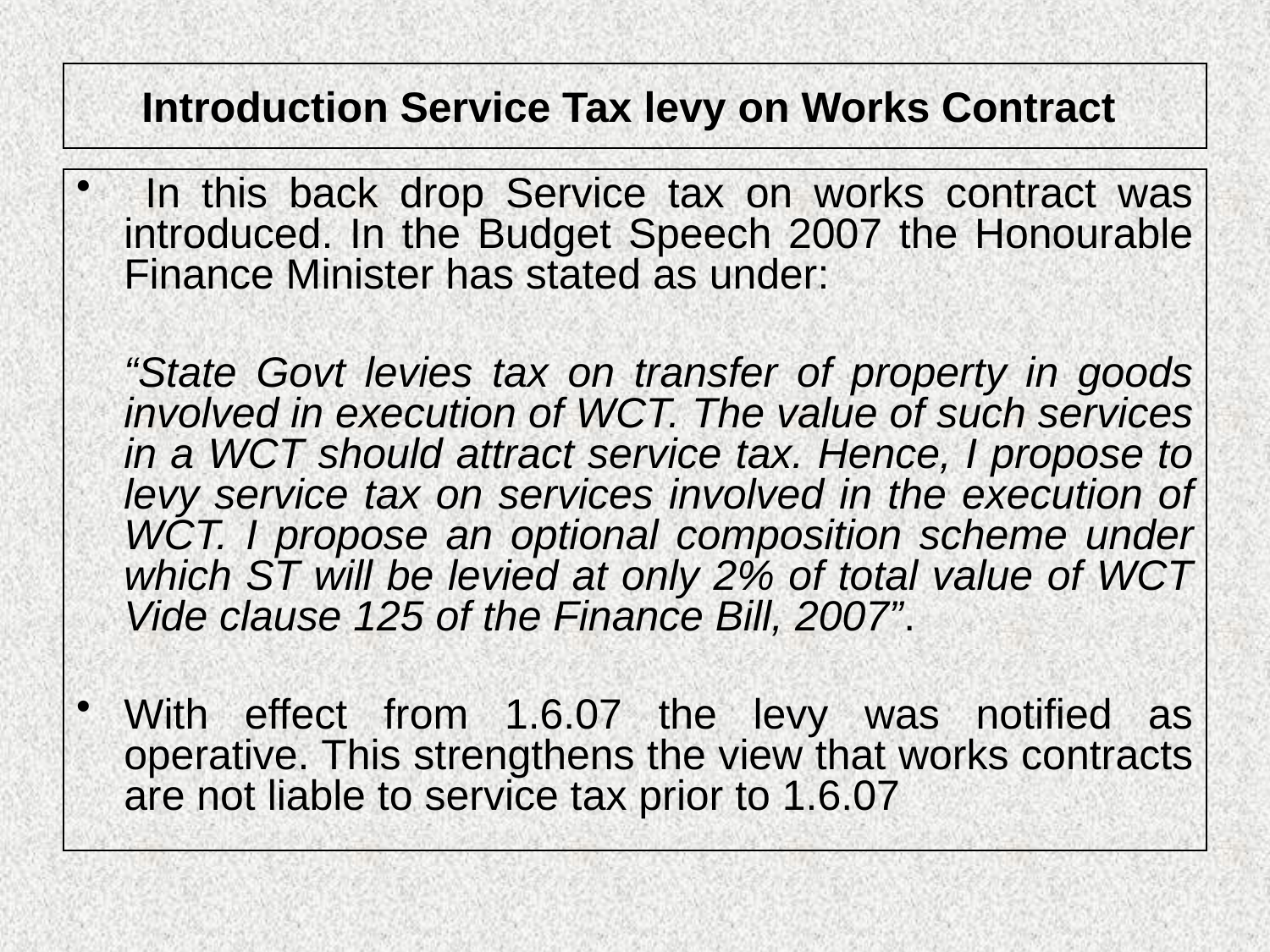

# Introduction Service Tax levy on Works Contract
 In this back drop Service tax on works contract was introduced. In the Budget Speech 2007 the Honourable Finance Minister has stated as under:

	“State Govt levies tax on transfer of property in goods involved in execution of WCT. The value of such services in a WCT should attract service tax. Hence, I propose to levy service tax on services involved in the execution of WCT. I propose an optional composition scheme under which ST will be levied at only 2% of total value of WCT Vide clause 125 of the Finance Bill, 2007”.

With effect from 1.6.07 the levy was notified as operative. This strengthens the view that works contracts are not liable to service tax prior to 1.6.07